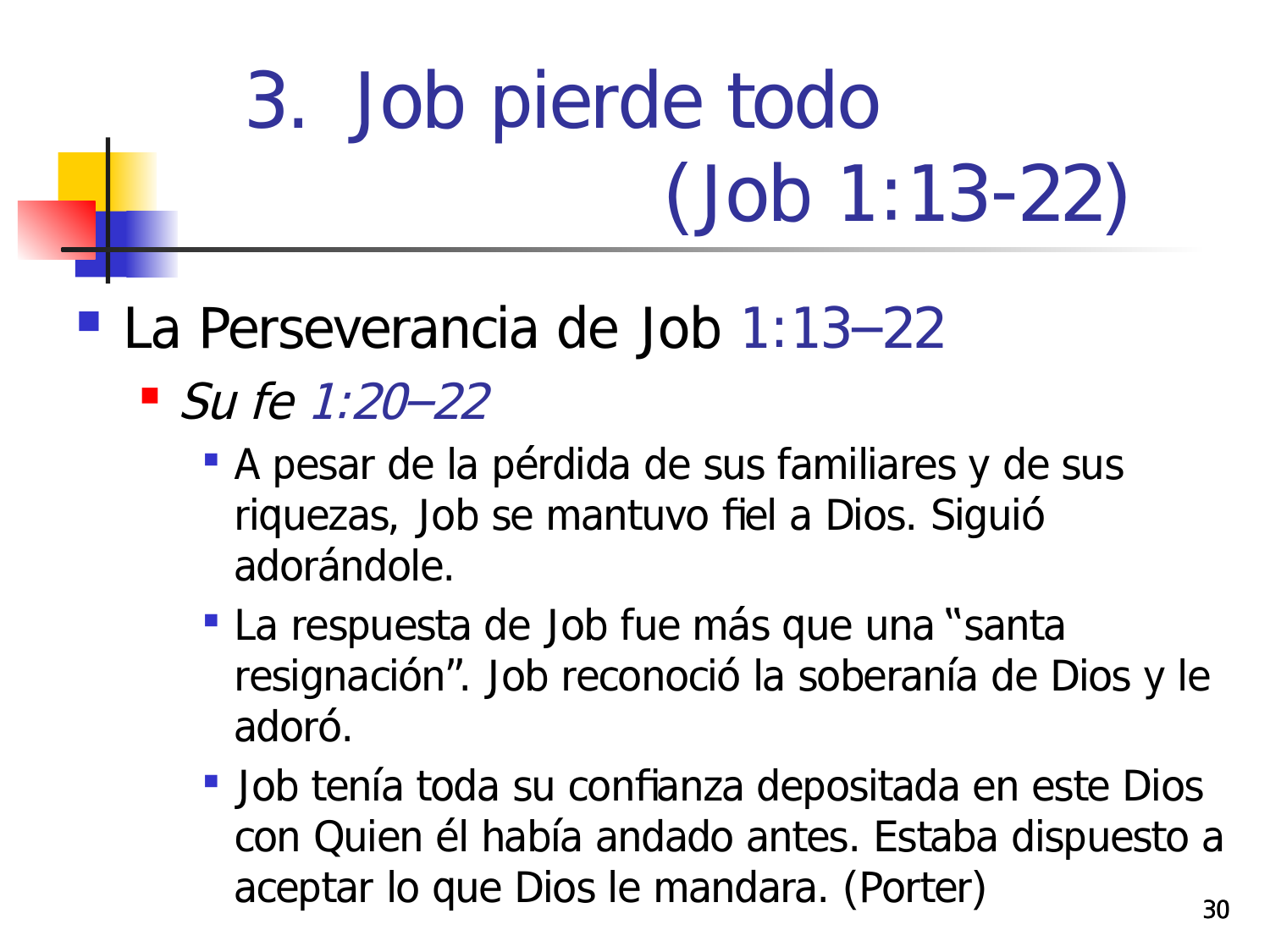

# Job pierde todo                         (Job 1:13-22)
La Perseverancia de Job 1:13–22
Su fe 1:20–22
A pesar de la pérdida de sus familiares y de sus riquezas, Job se mantuvo fiel a Dios. Siguió adorándole.
La respuesta de Job fue más que una “santa resignación”. Job reconoció la soberanía de Dios y le adoró.
Job tenía toda su confianza depositada en este Dios con Quien él había andado antes. Estaba dispuesto a aceptar lo que Dios le mandara. (Porter)

30
30